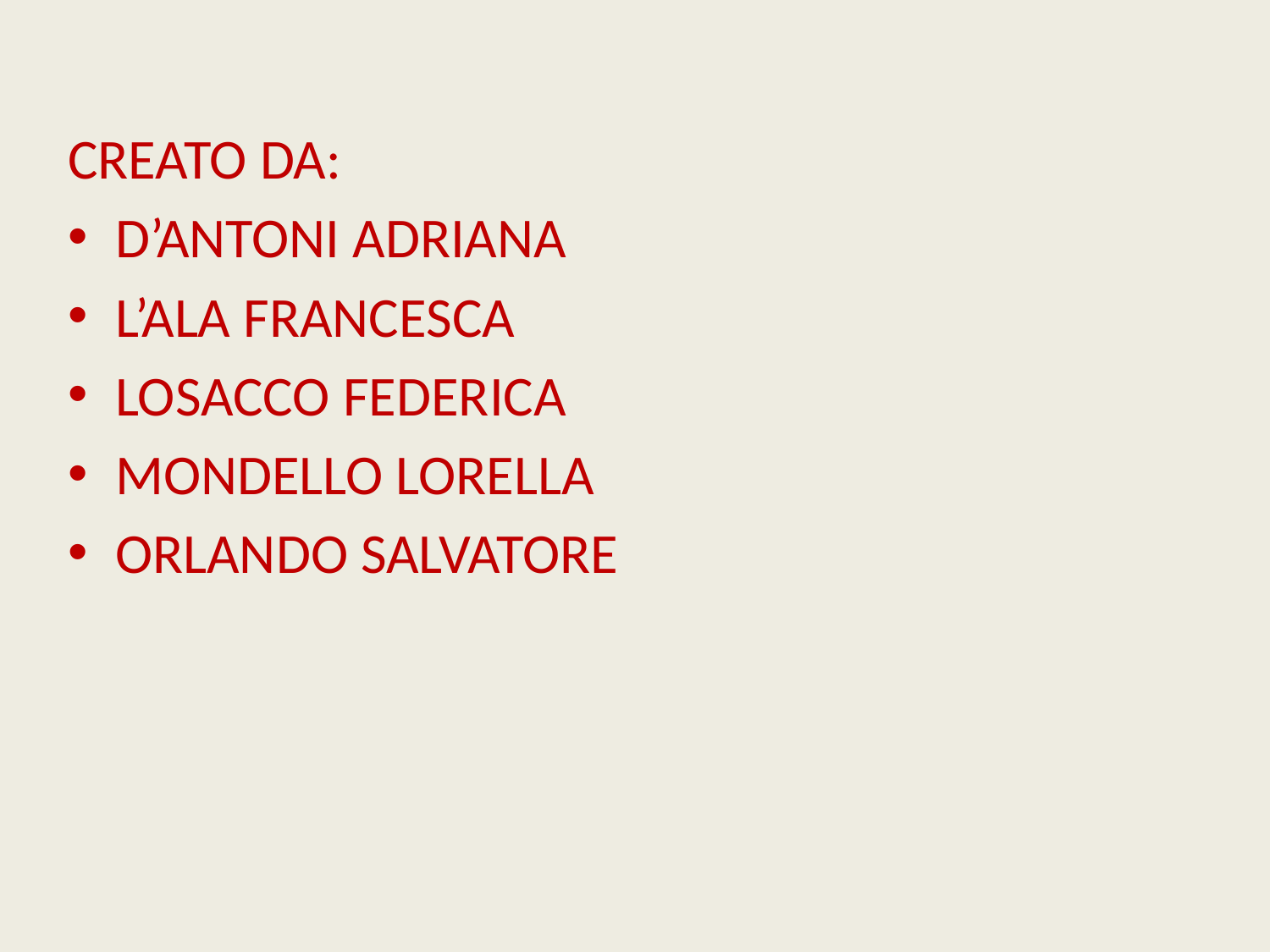

CREATO DA:
D’ANTONI ADRIANA
L’ALA FRANCESCA
LOSACCO FEDERICA
MONDELLO LORELLA
ORLANDO SALVATORE